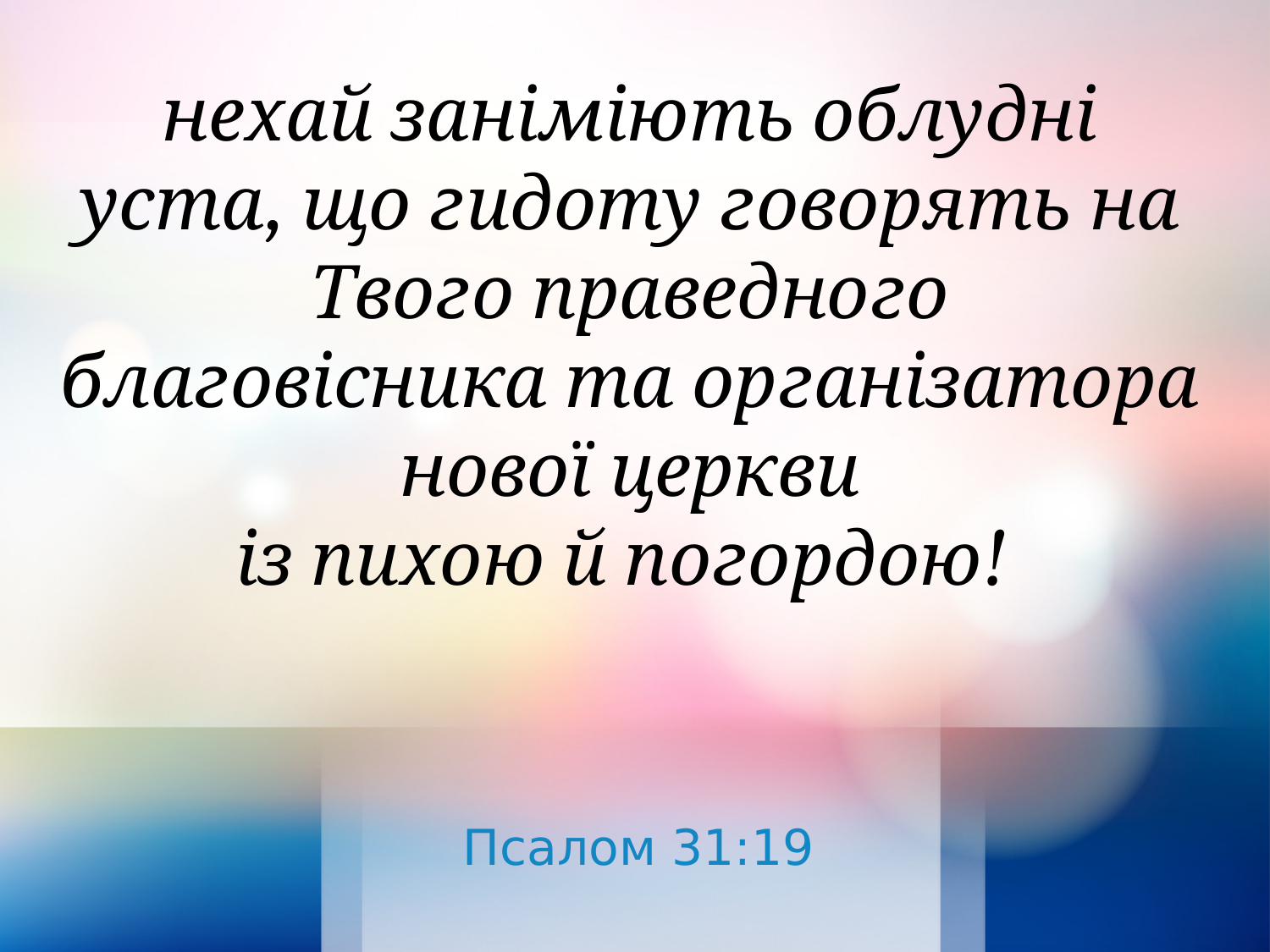

нехай заніміють облудні уста, що гидоту говорять на Твого праведного благовісника та організатора нової церкви
із пихою й погордою!

Псалом 31:19